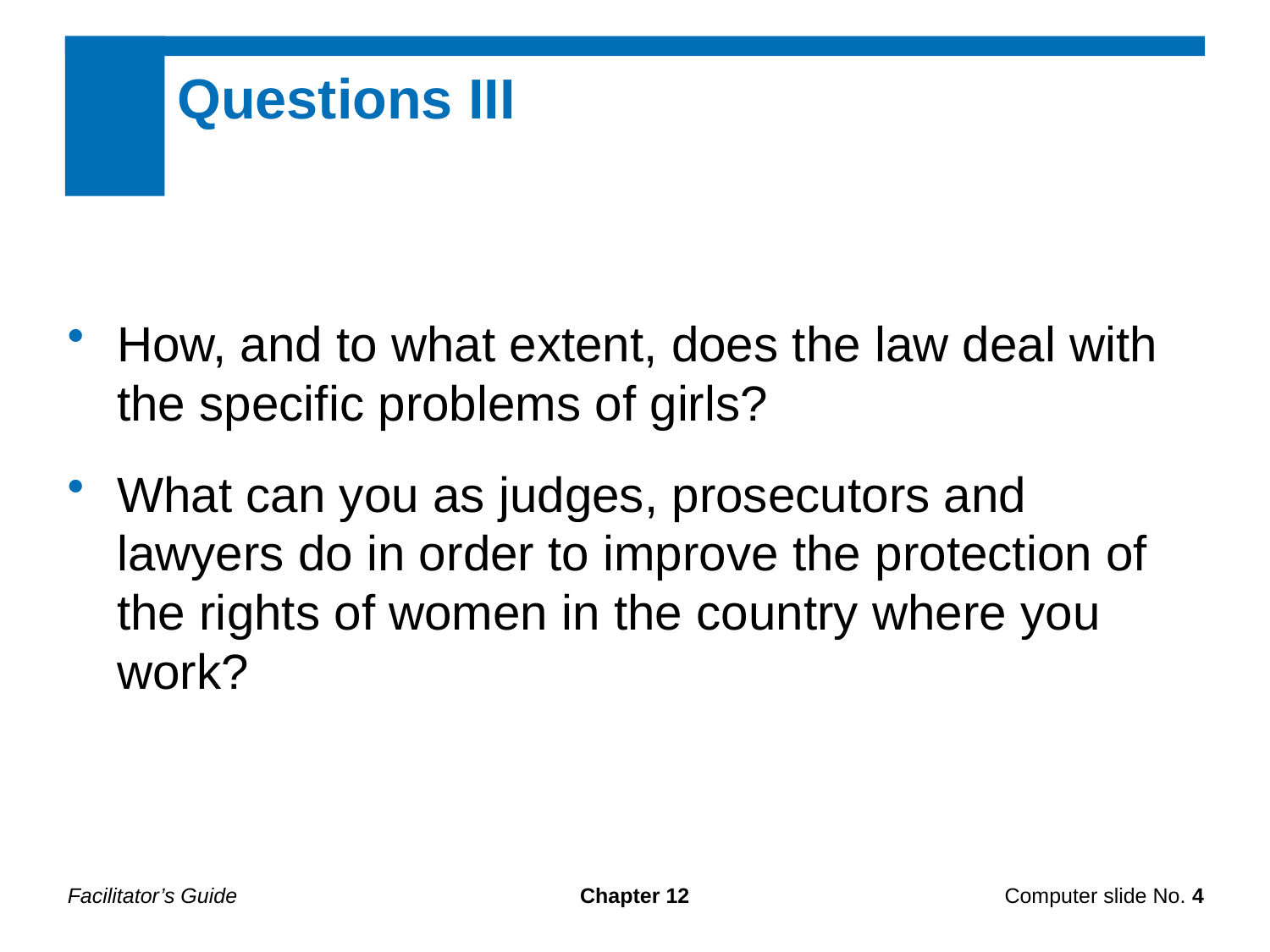

Questions III
How, and to what extent, does the law deal with the specific problems of girls?
What can you as judges, prosecutors and lawyers do in order to improve the protection of the rights of women in the country where you work?
Facilitator’s Guide
Chapter 12
Computer slide No. 4